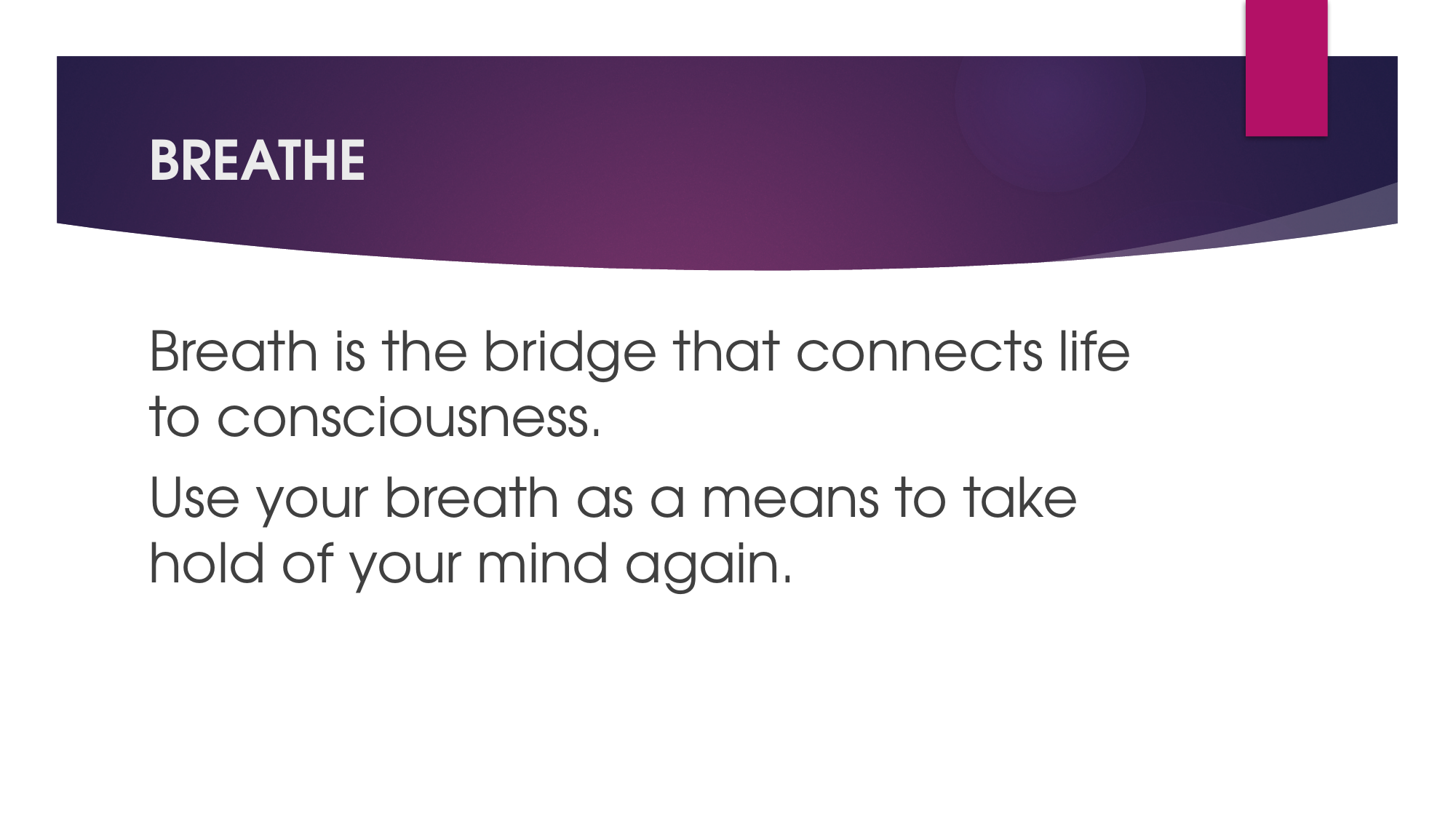

# BREATHE
Breath is the bridge that connects life to consciousness.
Use your breath as a means to take hold of your mind again.